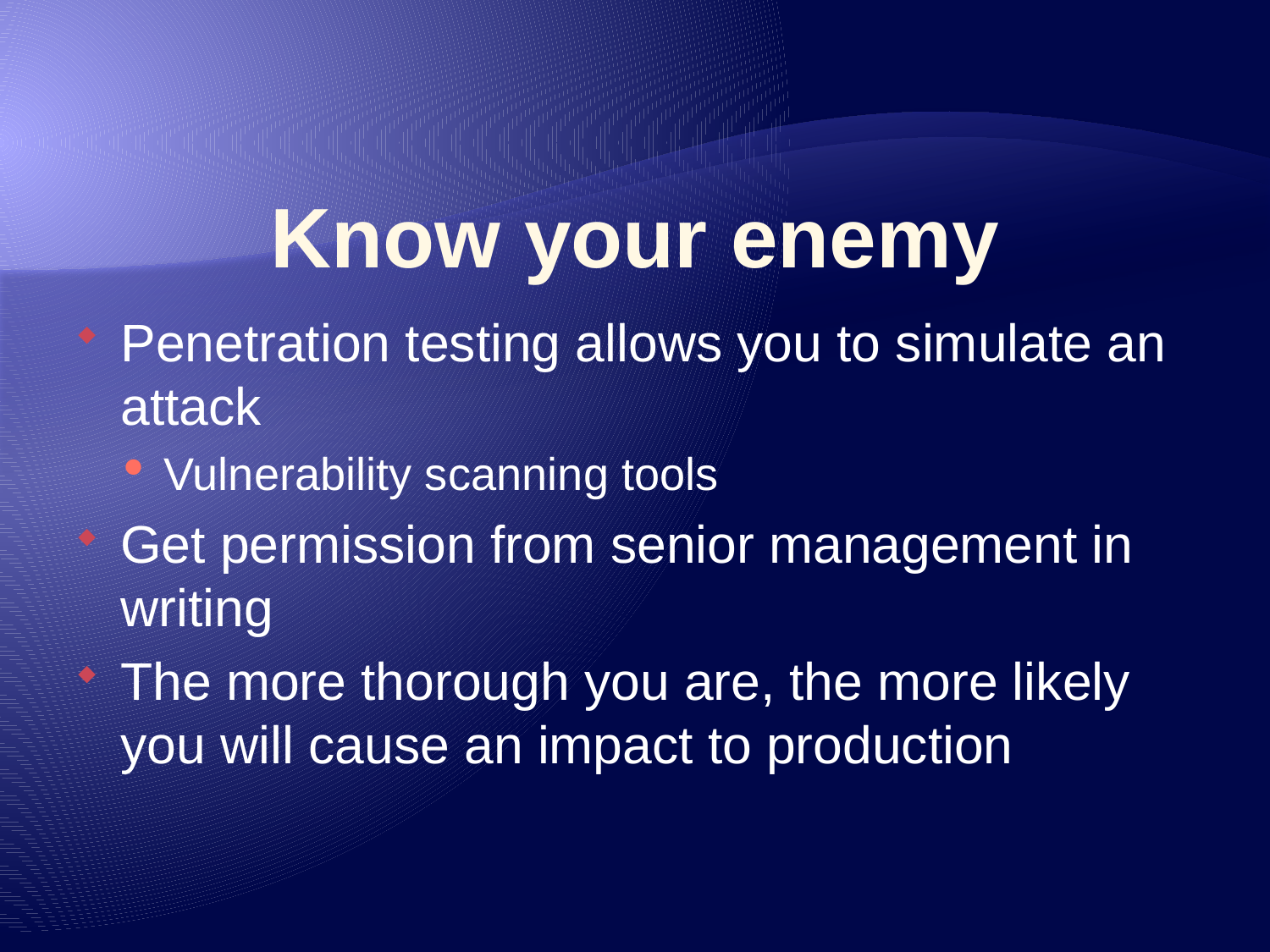

# Know your enemy
Penetration testing allows you to simulate an attack
Vulnerability scanning tools
Get permission from senior management in writing
The more thorough you are, the more likely you will cause an impact to production